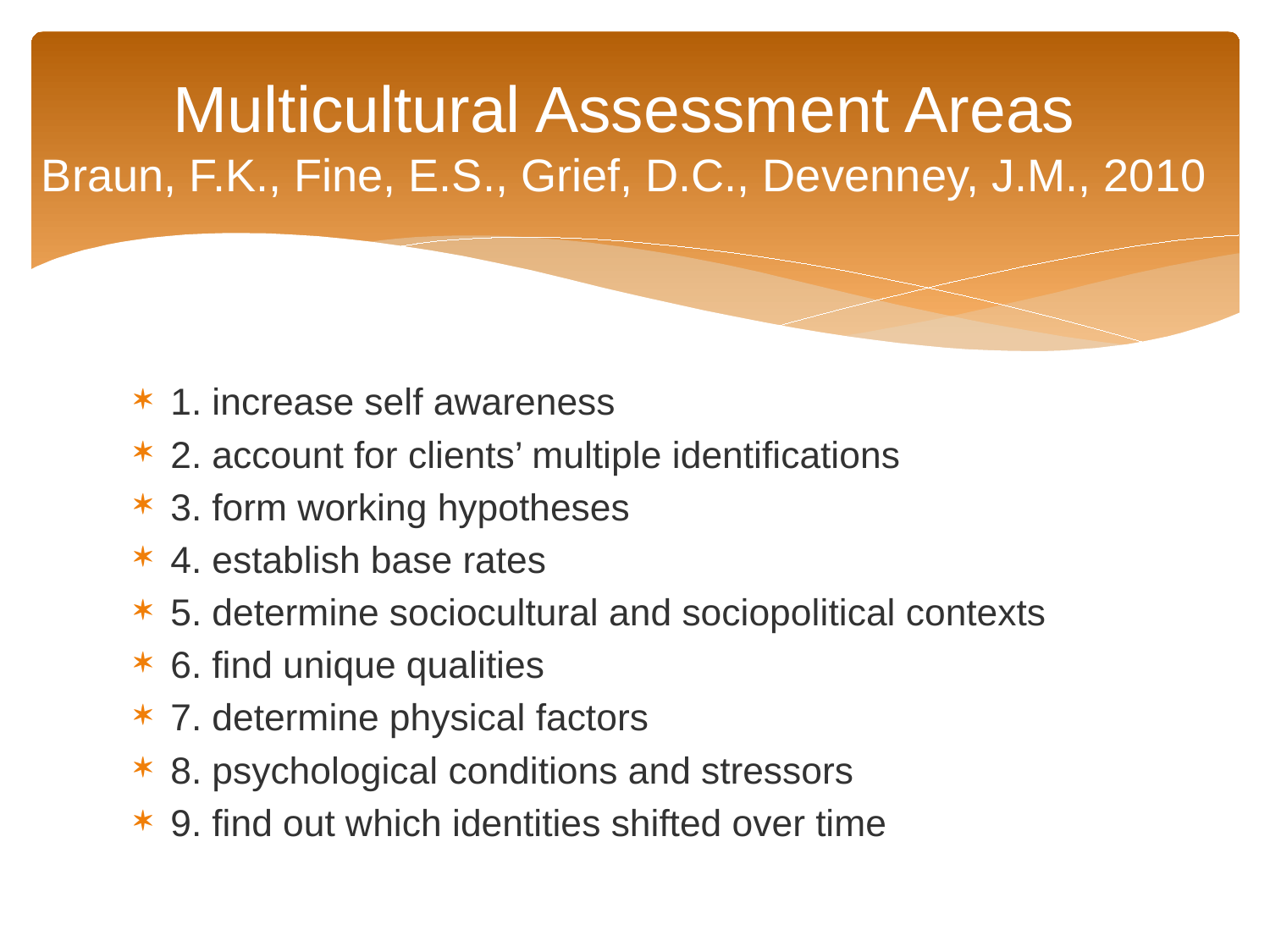

# Multicultural Assessment Areas Braun, F.K., Fine, E.S., Grief, D.C., Devenney, J.M., 2010
1. increase self awareness
2. account for clients’ multiple identifications
3. form working hypotheses
4. establish base rates
5. determine sociocultural and sociopolitical contexts
6. find unique qualities
7. determine physical factors
8. psychological conditions and stressors
9. find out which identities shifted over time